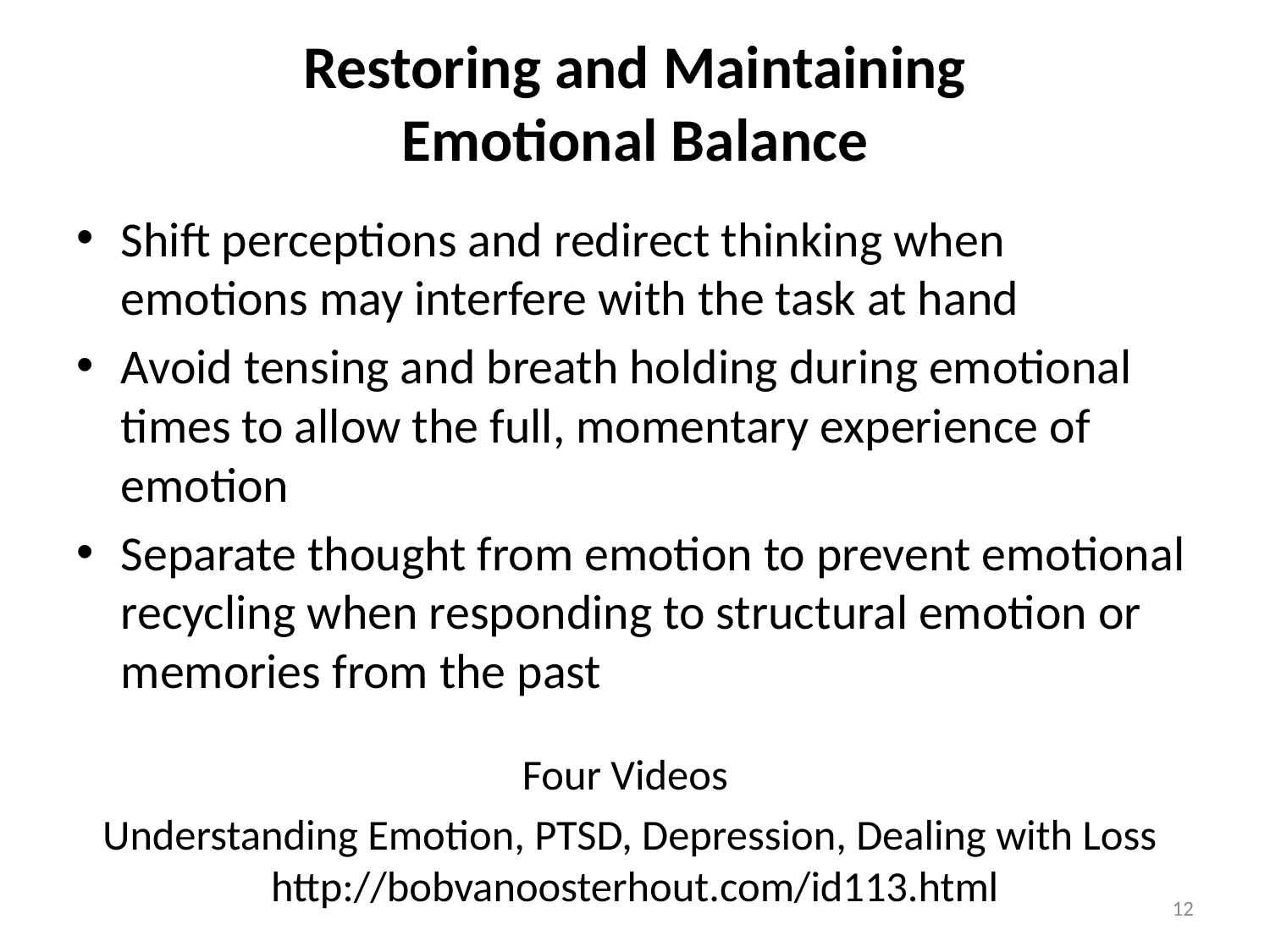

# Restoring and Maintaining Emotional Balance
Shift perceptions and redirect thinking when emotions may interfere with the task at hand
Avoid tensing and breath holding during emotional times to allow the full, momentary experience of emotion
Separate thought from emotion to prevent emotional recycling when responding to structural emotion or memories from the past

Four Videos
Understanding Emotion, PTSD, Depression, Dealing with Loss  http://bobvanoosterhout.com/id113.html

12